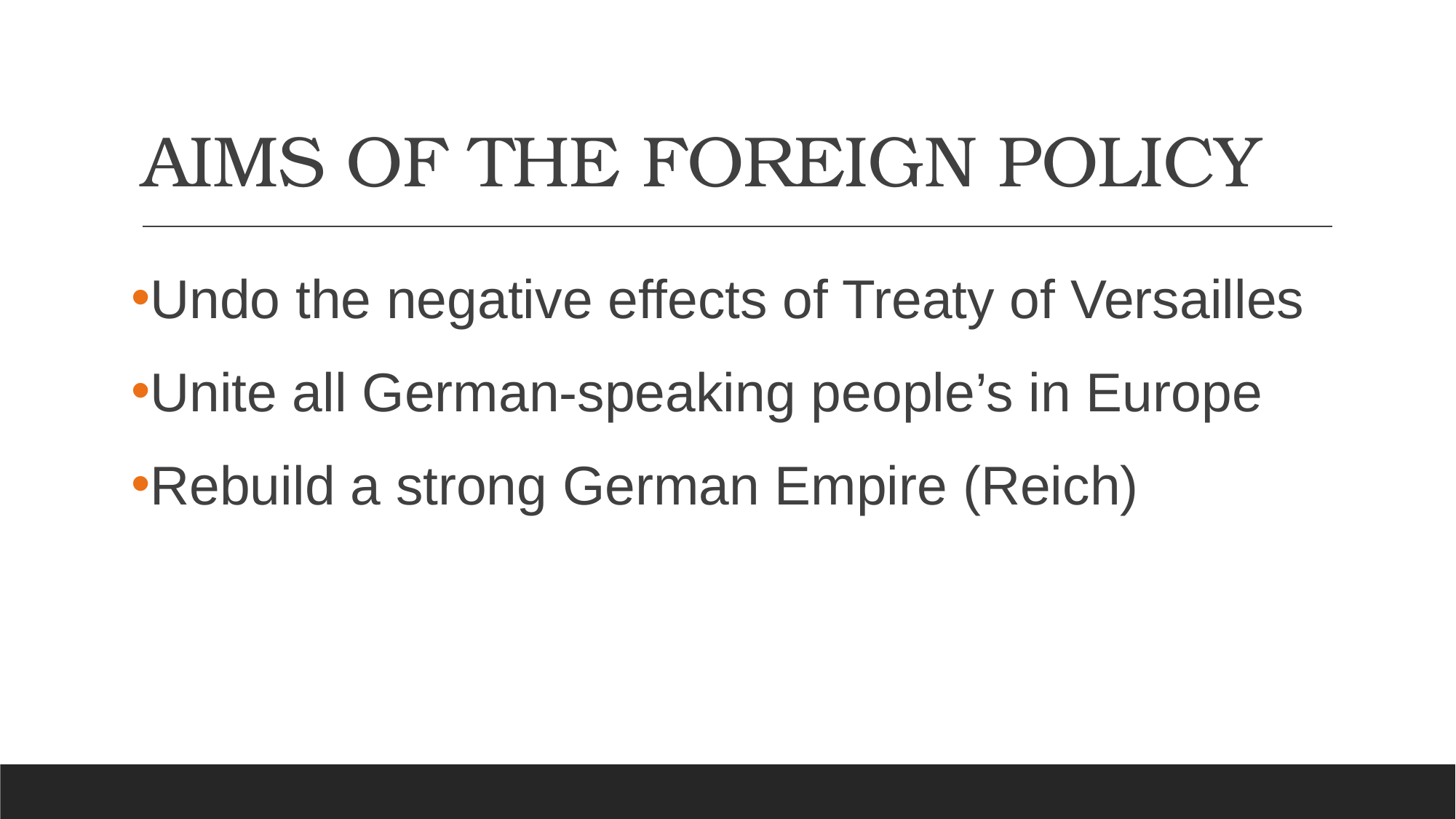

# AIMS OF THE FOREIGN POLICY
Undo the negative effects of Treaty of Versailles
Unite all German-speaking people’s in Europe
Rebuild a strong German Empire (Reich)